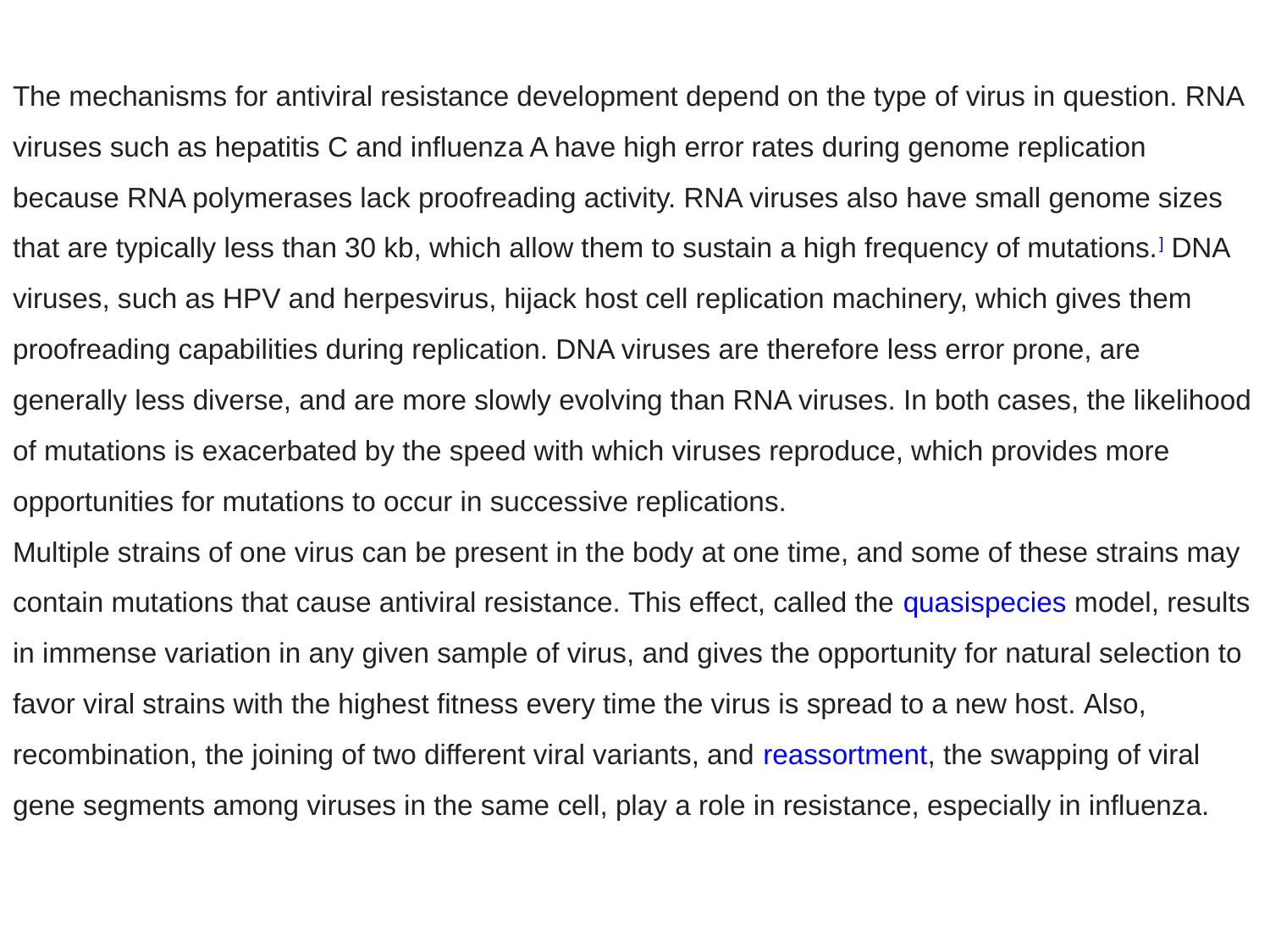

The mechanisms for antiviral resistance development depend on the type of virus in question. RNA viruses such as hepatitis C and influenza A have high error rates during genome replication because RNA polymerases lack proofreading activity. RNA viruses also have small genome sizes that are typically less than 30 kb, which allow them to sustain a high frequency of mutations.] DNA viruses, such as HPV and herpesvirus, hijack host cell replication machinery, which gives them proofreading capabilities during replication. DNA viruses are therefore less error prone, are generally less diverse, and are more slowly evolving than RNA viruses. In both cases, the likelihood of mutations is exacerbated by the speed with which viruses reproduce, which provides more opportunities for mutations to occur in successive replications.
Multiple strains of one virus can be present in the body at one time, and some of these strains may contain mutations that cause antiviral resistance. This effect, called the quasispecies model, results in immense variation in any given sample of virus, and gives the opportunity for natural selection to favor viral strains with the highest fitness every time the virus is spread to a new host. Also, recombination, the joining of two different viral variants, and reassortment, the swapping of viral gene segments among viruses in the same cell, play a role in resistance, especially in influenza.